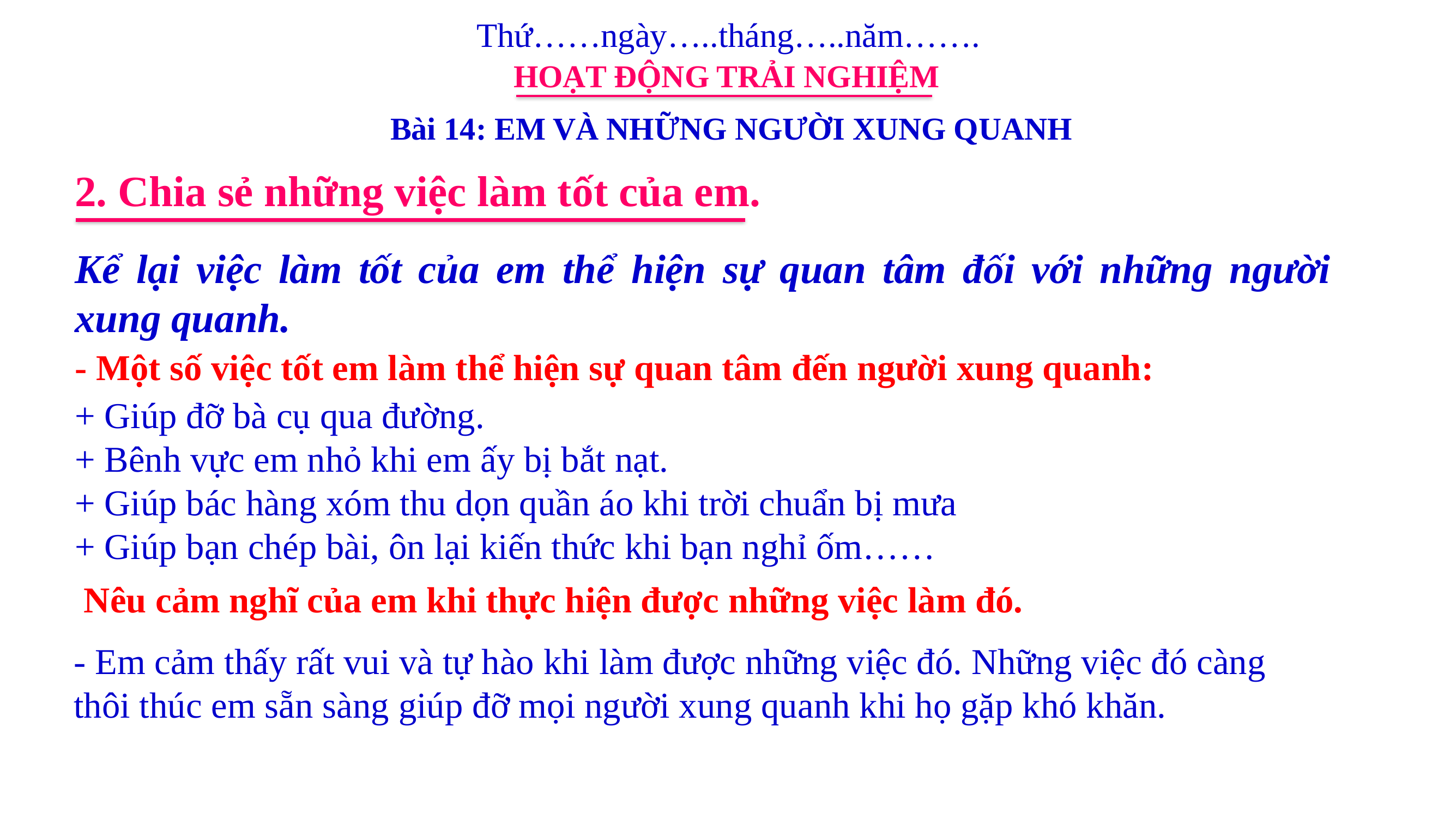

Thứ……ngày…..tháng…..năm…….
HOẠT ĐỘNG TRẢI NGHIỆM
Bài 14: EM VÀ NHỮNG NGƯỜI XUNG QUANH
2. Chia sẻ những việc làm tốt của em.
Kể lại việc làm tốt của em thể hiện sự quan tâm đối với những người xung quanh.
- Một số việc tốt em làm thể hiện sự quan tâm đến người xung quanh:
+ Giúp đỡ bà cụ qua đường.
+ Bênh vực em nhỏ khi em ấy bị bắt nạt.
+ Giúp bác hàng xóm thu dọn quần áo khi trời chuẩn bị mưa
+ Giúp bạn chép bài, ôn lại kiến thức khi bạn nghỉ ốm……
Nêu cảm nghĩ của em khi thực hiện được những việc làm đó.
- Em cảm thấy rất vui và tự hào khi làm được những việc đó. Những việc đó càng thôi thúc em sẵn sàng giúp đỡ mọi người xung quanh khi họ gặp khó khăn.